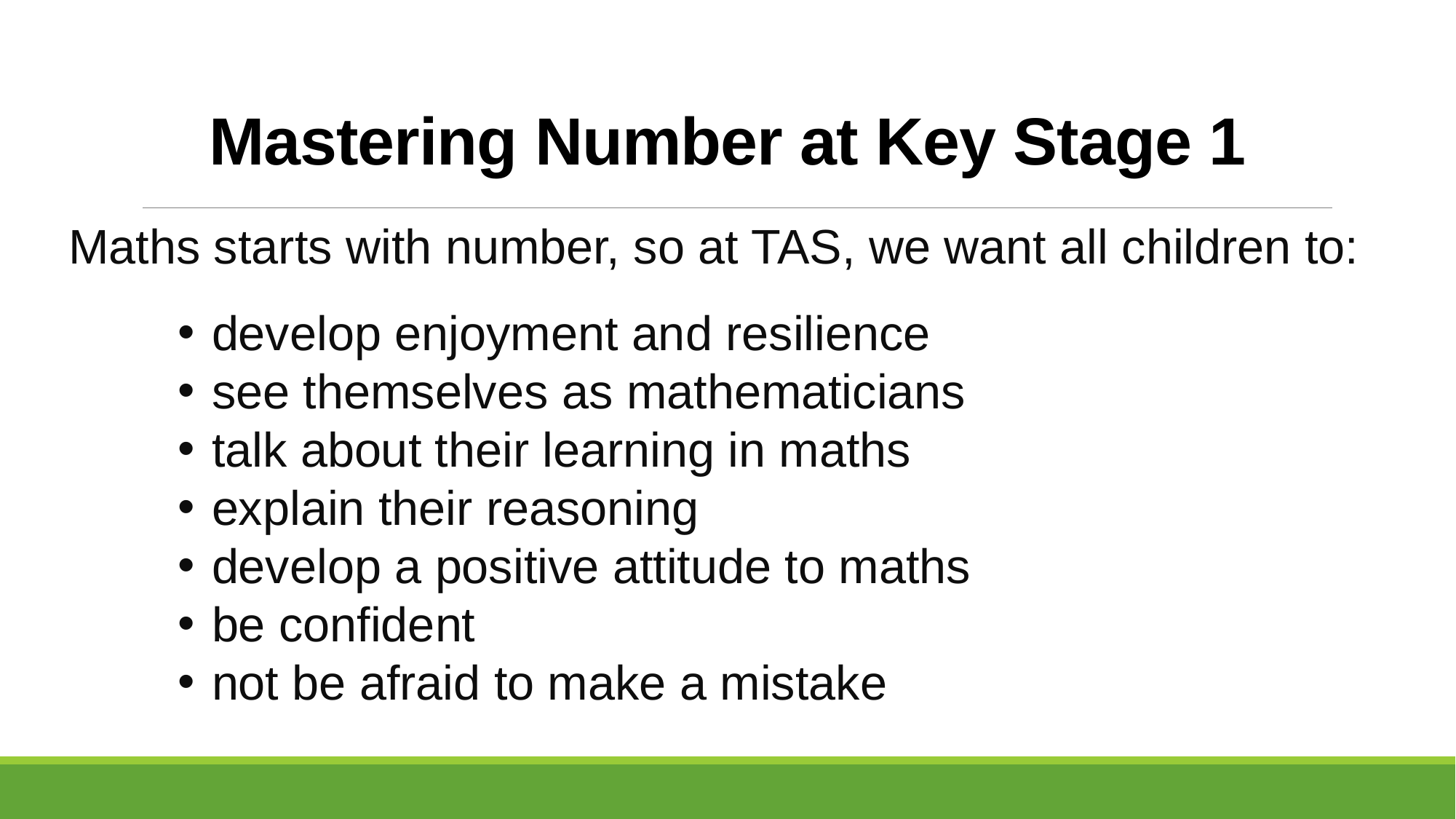

# Mastering Number at Key Stage 1
Maths starts with number, so at TAS, we want all children to:

develop enjoyment and resilience
see themselves as mathematicians
talk about their learning in maths
explain their reasoning
develop a positive attitude to maths
be confident
not be afraid to make a mistake